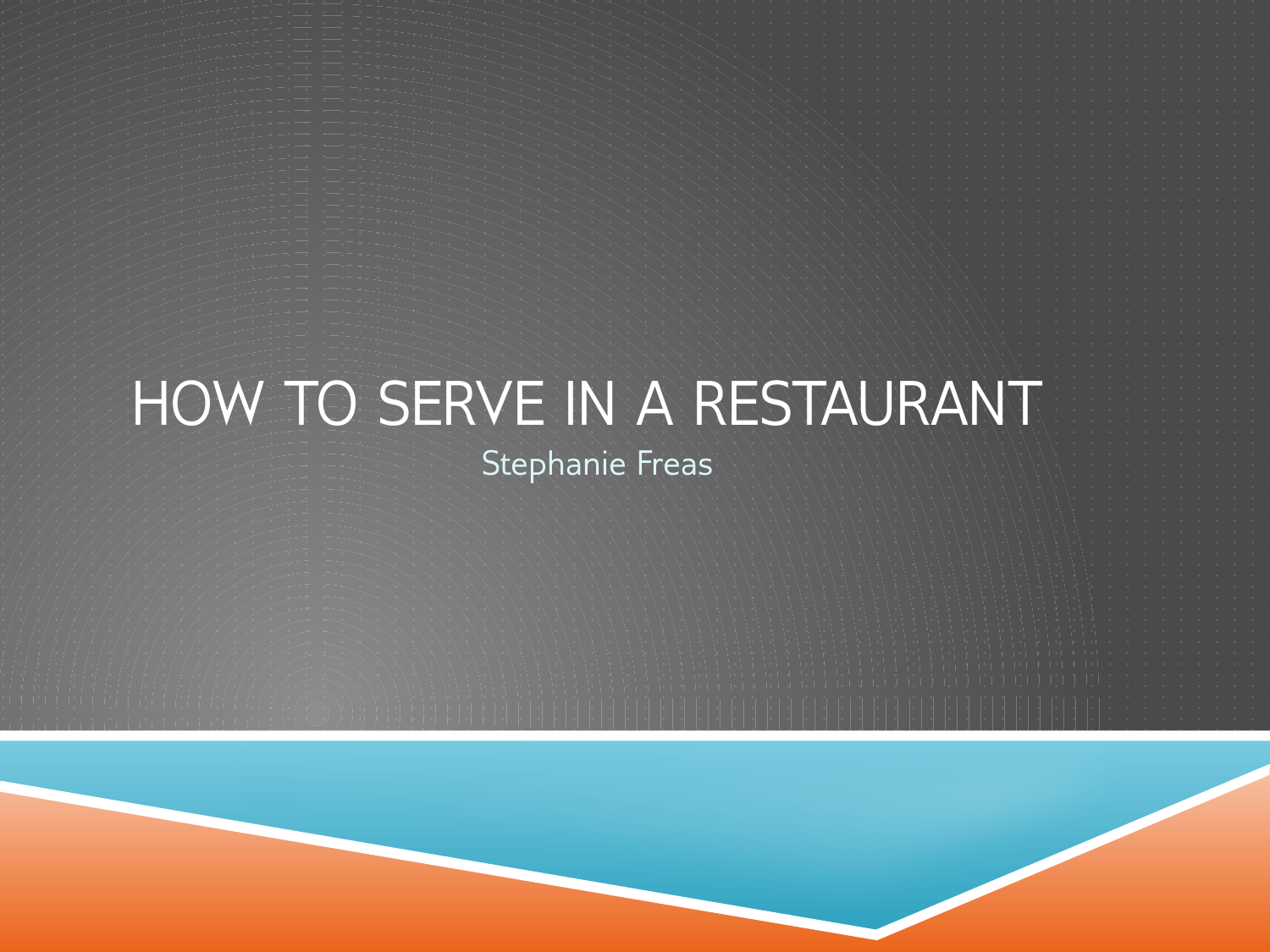

# How to Serve in a Restaurant
Stephanie Freas